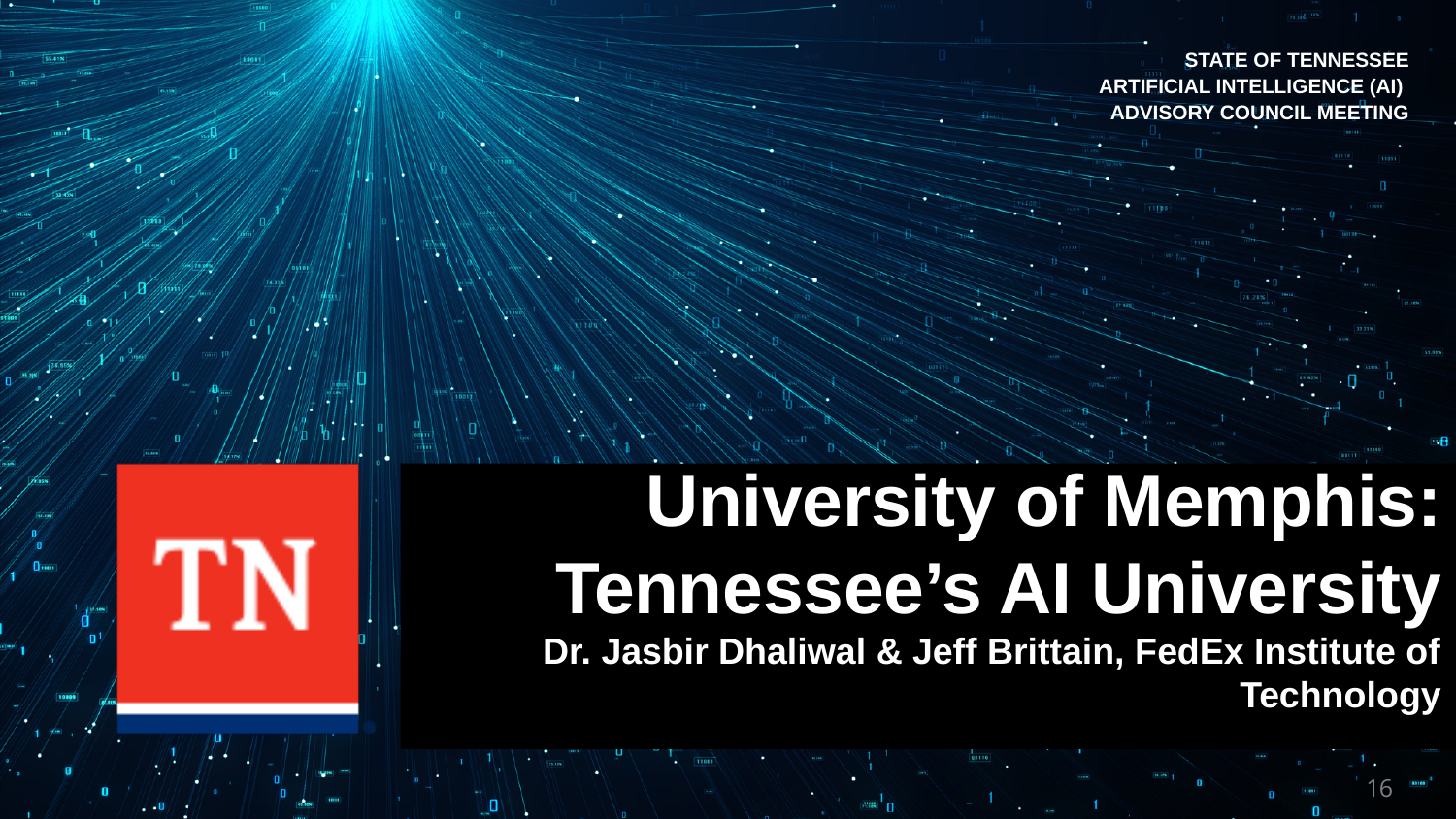

STATE OF TENNESSEE
ARTIFICIAL INTELLIGENCE (AI)
ADVISORY COUNCIL MEETING
# University of Memphis: Tennessee’s AI University Dr. Jasbir Dhaliwal & Jeff Brittain, FedEx Institute of Technology
16